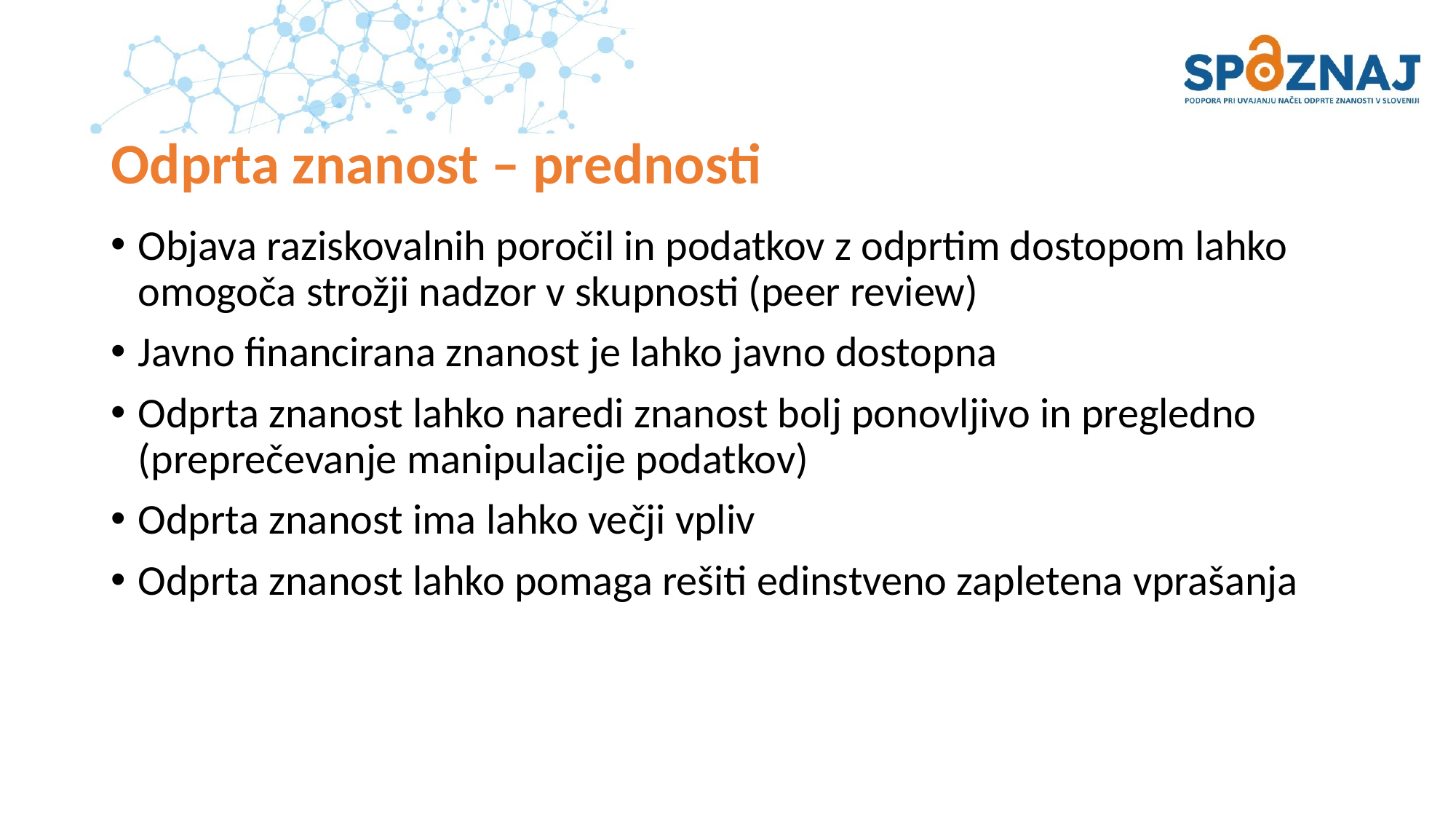

# Odprta znanost – prednosti
Objava raziskovalnih poročil in podatkov z odprtim dostopom lahko omogoča strožji nadzor v skupnosti (peer review)
Javno financirana znanost je lahko javno dostopna
Odprta znanost lahko naredi znanost bolj ponovljivo in pregledno (preprečevanje manipulacije podatkov)
Odprta znanost ima lahko večji vpliv
Odprta znanost lahko pomaga rešiti edinstveno zapletena vprašanja